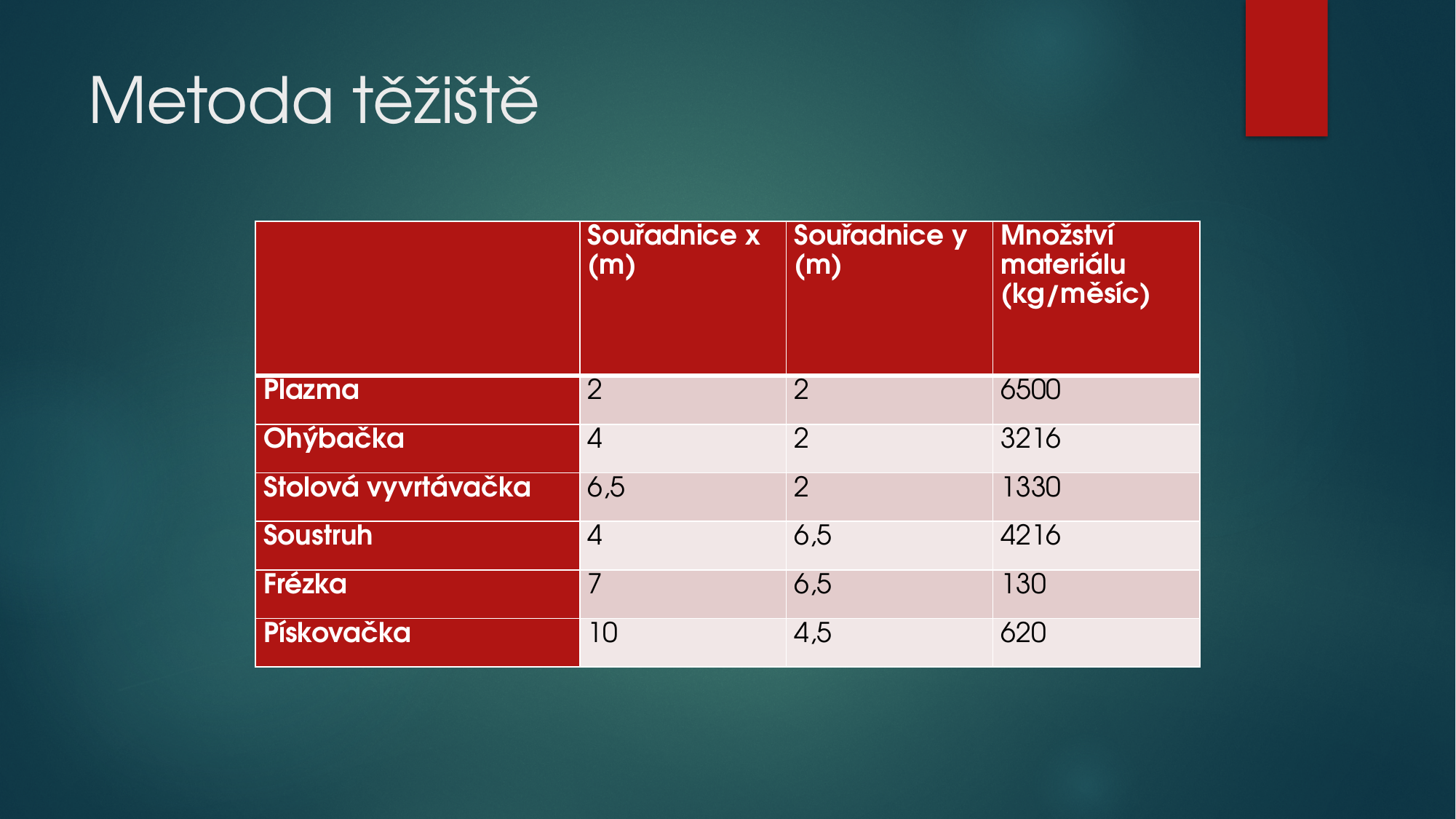

# Metoda těžiště
|  | Souřadnice x (m) | Souřadnice y (m) | Množství materiálu (kg/měsíc) |
| --- | --- | --- | --- |
| Plazma | 2 | 2 | 6500 |
| Ohýbačka | 4 | 2 | 3216 |
| Stolová vyvrtávačka | 6,5 | 2 | 1330 |
| Soustruh | 4 | 6,5 | 4216 |
| Frézka | 7 | 6,5 | 130 |
| Pískovačka | 10 | 4,5 | 620 |